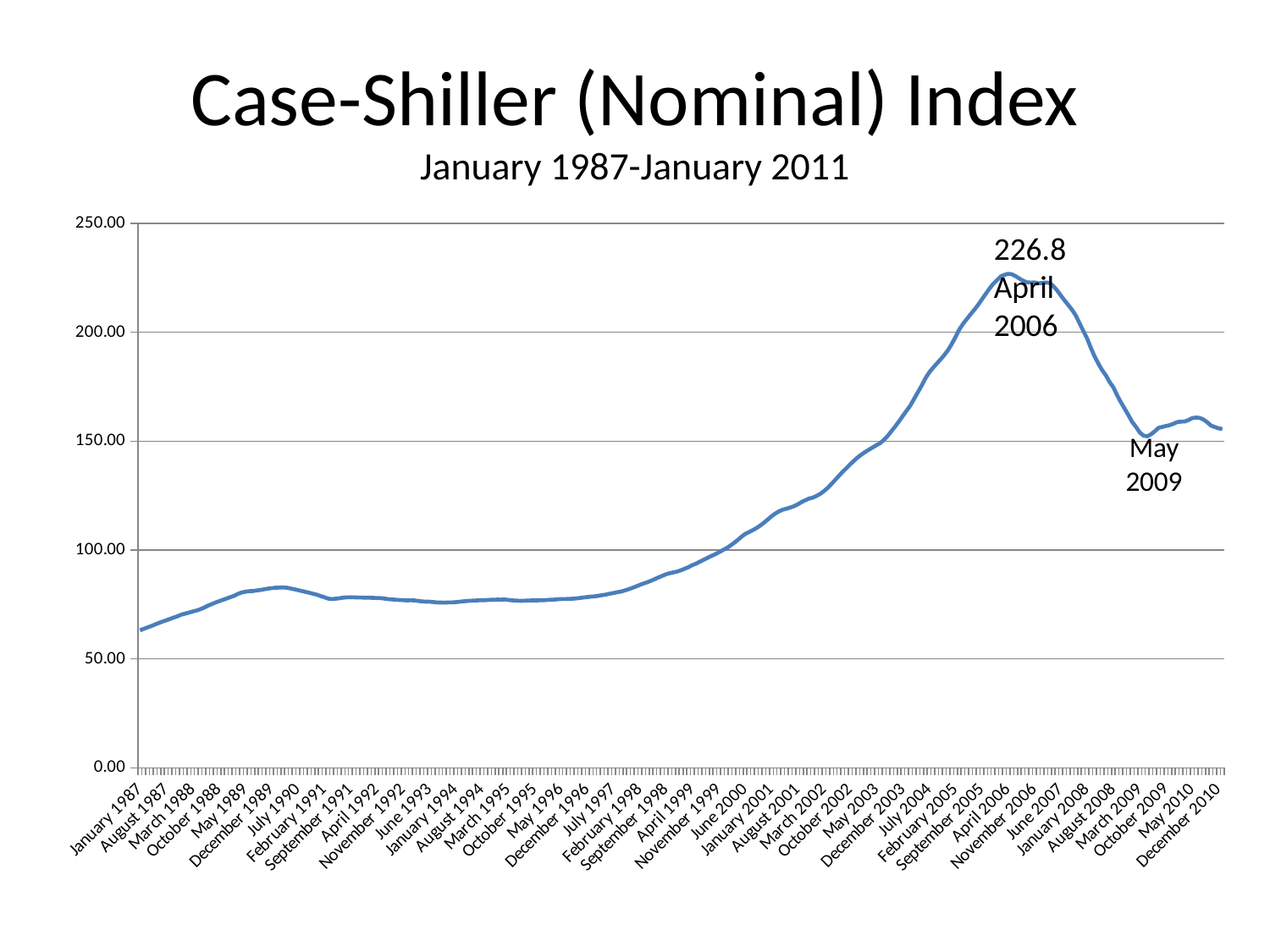

# Case-Shiller (Nominal) Index January 1987-January 2011

### Chart

| Category |  |
|---|---|
| 31778 | 63.1 |
| 31809 | 63.8 |
| 31837 | 64.43 |
| 31868 | 65.06 |
| 31898 | 65.82 |
| 31929 | 66.48 |
| 31959 | 67.12 |
| 31990 | 67.71 |
| 32021 | 68.35 |
| 32051 | 68.99 |
| 32082 | 69.57 |
| 32112 | 70.31 |
| 32143 | 70.76 |
| 32174 | 71.24 |
| 32203 | 71.74 |
| 32234 | 72.2 |
| 32264 | 72.76 |
| 32295 | 73.5 |
| 32325 | 74.34 |
| 32356 | 75.09 |
| 32387 | 75.82 |
| 32417 | 76.43 |
| 32448 | 77.08 |
| 32478 | 77.68 |
| 32509 | 78.33 |
| 32540 | 78.9 |
| 32568 | 79.82 |
| 32599 | 80.44 |
| 32629 | 80.83 |
| 32660 | 81.07 |
| 32690 | 81.14 |
| 32721 | 81.4 |
| 32752 | 81.62 |
| 32782 | 81.94 |
| 32813 | 82.23 |
| 32843 | 82.47 |
| 32874 | 82.65 |
| 32905 | 82.73 |
| 32933 | 82.76 |
| 32964 | 82.68 |
| 32994 | 82.33 |
| 33025 | 81.99 |
| 33055 | 81.57 |
| 33086 | 81.17 |
| 33117 | 80.77 |
| 33147 | 80.36 |
| 33178 | 79.91 |
| 33208 | 79.52 |
| 33239 | 78.87 |
| 33270 | 78.34 |
| 33298 | 77.71 |
| 33329 | 77.45 |
| 33359 | 77.6 |
| 33390 | 77.81 |
| 33420 | 78.09 |
| 33451 | 78.25 |
| 33482 | 78.27 |
| 33512 | 78.24 |
| 33543 | 78.15 |
| 33573 | 78.15 |
| 33604 | 78.07 |
| 33635 | 78.08 |
| 33664 | 78.01 |
| 33695 | 77.95 |
| 33725 | 77.89 |
| 33756 | 77.7 |
| 33786 | 77.43 |
| 33817 | 77.31 |
| 33848 | 77.15 |
| 33878 | 77.03 |
| 33909 | 76.96 |
| 33939 | 76.86 |
| 33970 | 76.89 |
| 34001 | 76.85 |
| 34029 | 76.6 |
| 34060 | 76.4 |
| 34090 | 76.27 |
| 34121 | 76.26 |
| 34151 | 76.09 |
| 34182 | 75.9 |
| 34213 | 75.87 |
| 34243 | 75.81 |
| 34274 | 75.9 |
| 34304 | 75.91 |
| 34335 | 76.06 |
| 34366 | 76.23 |
| 34394 | 76.41 |
| 34425 | 76.58 |
| 34455 | 76.69 |
| 34486 | 76.77 |
| 34516 | 76.87 |
| 34547 | 76.94 |
| 34578 | 76.97 |
| 34608 | 77.1 |
| 34639 | 77.13 |
| 34669 | 77.21 |
| 34700 | 77.2 |
| 34731 | 77.28 |
| 34759 | 77.06 |
| 34790 | 76.88 |
| 34820 | 76.77 |
| 34851 | 76.66 |
| 34881 | 76.7 |
| 34912 | 76.75 |
| 34943 | 76.82 |
| 34973 | 76.86 |
| 35004 | 76.88 |
| 35034 | 76.92 |
| 35065 | 76.99 |
| 35096 | 77.12 |
| 35125 | 77.17 |
| 35156 | 77.34 |
| 35186 | 77.47 |
| 35217 | 77.47 |
| 35247 | 77.51 |
| 35278 | 77.61 |
| 35309 | 77.75 |
| 35339 | 77.95 |
| 35370 | 78.18 |
| 35400 | 78.38 |
| 35431 | 78.57 |
| 35462 | 78.72 |
| 35490 | 78.99 |
| 35521 | 79.25 |
| 35551 | 79.53 |
| 35582 | 79.91 |
| 35612 | 80.22 |
| 35643 | 80.61 |
| 35674 | 80.91 |
| 35704 | 81.42 |
| 35735 | 81.96 |
| 35765 | 82.59 |
| 35796 | 83.26 |
| 35827 | 83.97 |
| 35855 | 84.62 |
| 35886 | 85.19 |
| 35916 | 85.86 |
| 35947 | 86.63 |
| 35977 | 87.43 |
| 36008 | 88.14 |
| 36039 | 88.85 |
| 36069 | 89.35 |
| 36100 | 89.73 |
| 36130 | 90.14 |
| 36161 | 90.71 |
| 36192 | 91.44 |
| 36220 | 92.13 |
| 36251 | 93.05 |
| 36281 | 93.75 |
| 36312 | 94.65 |
| 36342 | 95.5 |
| 36373 | 96.38 |
| 36404 | 97.2 |
| 36434 | 97.98 |
| 36465 | 98.89 |
| 36495 | 99.87 |
| 36526 | 100.75 |
| 36557 | 101.89 |
| 36586 | 103.15 |
| 36617 | 104.53 |
| 36647 | 106.01 |
| 36678 | 107.34 |
| 36708 | 108.17 |
| 36739 | 109.07 |
| 36770 | 110.03 |
| 36800 | 111.17 |
| 36831 | 112.5 |
| 36861 | 113.93 |
| 36892 | 115.43 |
| 36923 | 116.69 |
| 36951 | 117.72 |
| 36982 | 118.5 |
| 37012 | 118.95 |
| 37043 | 119.5 |
| 37073 | 120.1 |
| 37104 | 120.96 |
| 37135 | 121.95 |
| 37165 | 122.81 |
| 37196 | 123.62 |
| 37226 | 124.02 |
| 37257 | 124.83 |
| 37288 | 125.76 |
| 37316 | 127.03 |
| 37347 | 128.54 |
| 37377 | 130.34 |
| 37408 | 132.22 |
| 37438 | 134.1 |
| 37469 | 135.97 |
| 37500 | 137.61 |
| 37530 | 139.37 |
| 37561 | 141.01 |
| 37591 | 142.56 |
| 37622 | 143.86 |
| 37653 | 145.04 |
| 37681 | 146.12 |
| 37712 | 147.14 |
| 37742 | 148.19 |
| 37773 | 149.13 |
| 37803 | 150.64 |
| 37834 | 152.48 |
| 37865 | 154.66 |
| 37895 | 156.82 |
| 37926 | 159.17 |
| 37956 | 161.64 |
| 37987 | 164.0 |
| 38018 | 166.41 |
| 38047 | 169.44 |
| 38078 | 172.48 |
| 38108 | 175.53 |
| 38139 | 178.83 |
| 38169 | 181.52 |
| 38200 | 183.64 |
| 38231 | 185.53 |
| 38261 | 187.45 |
| 38292 | 189.49 |
| 38322 | 191.76 |
| 38353 | 194.59 |
| 38384 | 197.76 |
| 38412 | 201.2 |
| 38443 | 203.81 |
| 38473 | 206.05 |
| 38504 | 208.21 |
| 38534 | 210.29 |
| 38565 | 212.52 |
| 38596 | 215.0 |
| 38626 | 217.47 |
| 38657 | 219.94 |
| 38687 | 222.16 |
| 38718 | 223.82 |
| 38749 | 225.58 |
| 38777 | 226.32 |
| 38808 | 226.82 |
| 38838 | 226.61 |
| 38869 | 225.71 |
| 38899 | 224.63 |
| 38930 | 223.63 |
| 38961 | 222.93 |
| 38991 | 222.81 |
| 39022 | 222.85 |
| 39052 | 222.48 |
| 39083 | 222.6 |
| 39114 | 222.83 |
| 39142 | 222.63 |
| 39173 | 221.21 |
| 39203 | 219.27 |
| 39234 | 216.91 |
| 39265 | 214.65 |
| 39295 | 212.5 |
| 39326 | 210.31 |
| 39356 | 207.72 |
| 39387 | 204.09 |
| 39417 | 200.61 |
| 39448 | 197.18 |
| 39479 | 192.85 |
| 39508 | 188.98 |
| 39539 | 185.63 |
| 39569 | 182.6 |
| 39600 | 180.21 |
| 39630 | 177.14 |
| 39661 | 174.7 |
| 39692 | 171.08 |
| 39722 | 167.87 |
| 39753 | 164.92 |
| 39783 | 161.95 |
| 39814 | 158.82 |
| 39845 | 156.61 |
| 39873 | 154.04 |
| 39904 | 152.55 |
| 39934 | 152.22 |
| 39965 | 153.12 |
| 39995 | 154.48 |
| 40026 | 156.08 |
| 40057 | 156.5 |
| 40087 | 156.94 |
| 40118 | 157.31 |
| 40148 | 157.98 |
| 40179 | 158.73 |
| 40210 | 158.97 |
| 40238 | 158.99 |
| 40269 | 159.7 |
| 40299 | 160.58 |
| 40330 | 160.83 |
| 40360 | 160.65 |
| 40391 | 159.88 |
| 40422 | 158.62 |
| 40452 | 157.14 |
| 40483 | 156.46 |
| 40513 | 155.86 |
| 40544 | 155.51 |
226.8
April
2006
May
2009